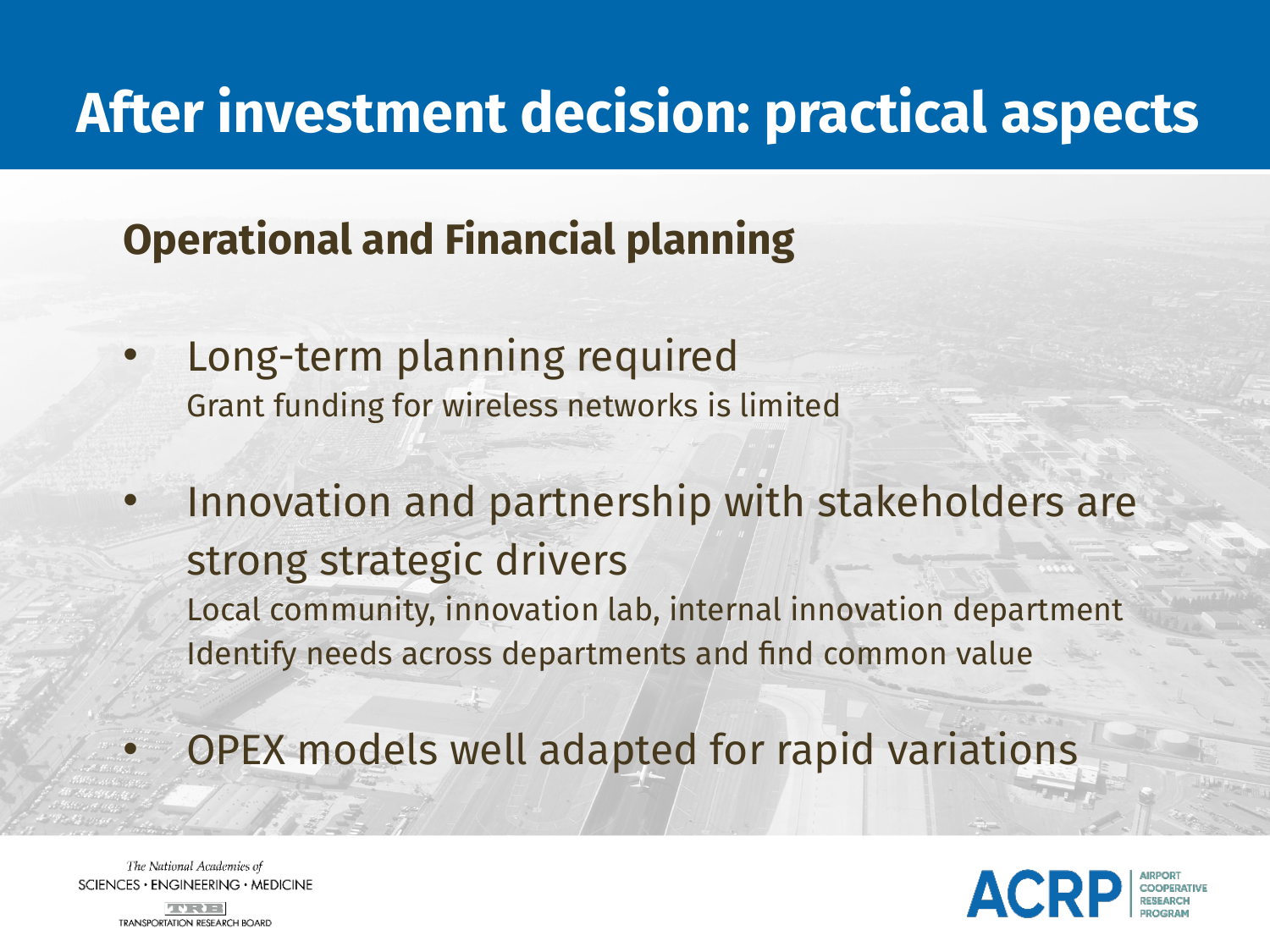

# After investment decision: practical aspects
Operational and Financial planning

Long-term planning required
Grant funding for wireless networks is limited

Innovation and partnership with stakeholders are strong strategic drivers
Local community, innovation lab, internal innovation department
Identify needs across departments and find common value

OPEX models well adapted for rapid variations